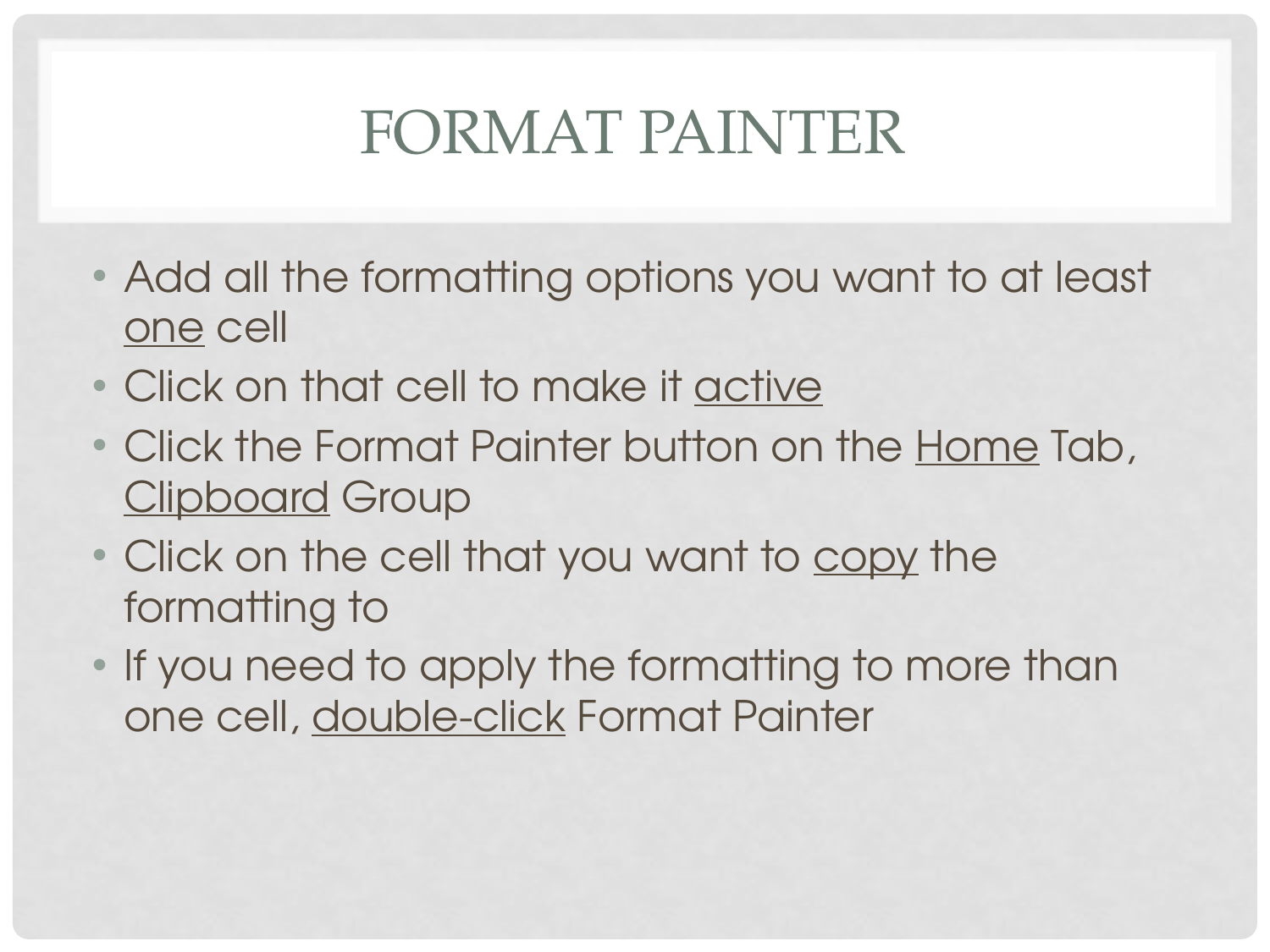

# Format Painter
Add all the formatting options you want to at least one cell
Click on that cell to make it active
Click the Format Painter button on the Home Tab, Clipboard Group
Click on the cell that you want to copy the formatting to
If you need to apply the formatting to more than one cell, double-click Format Painter